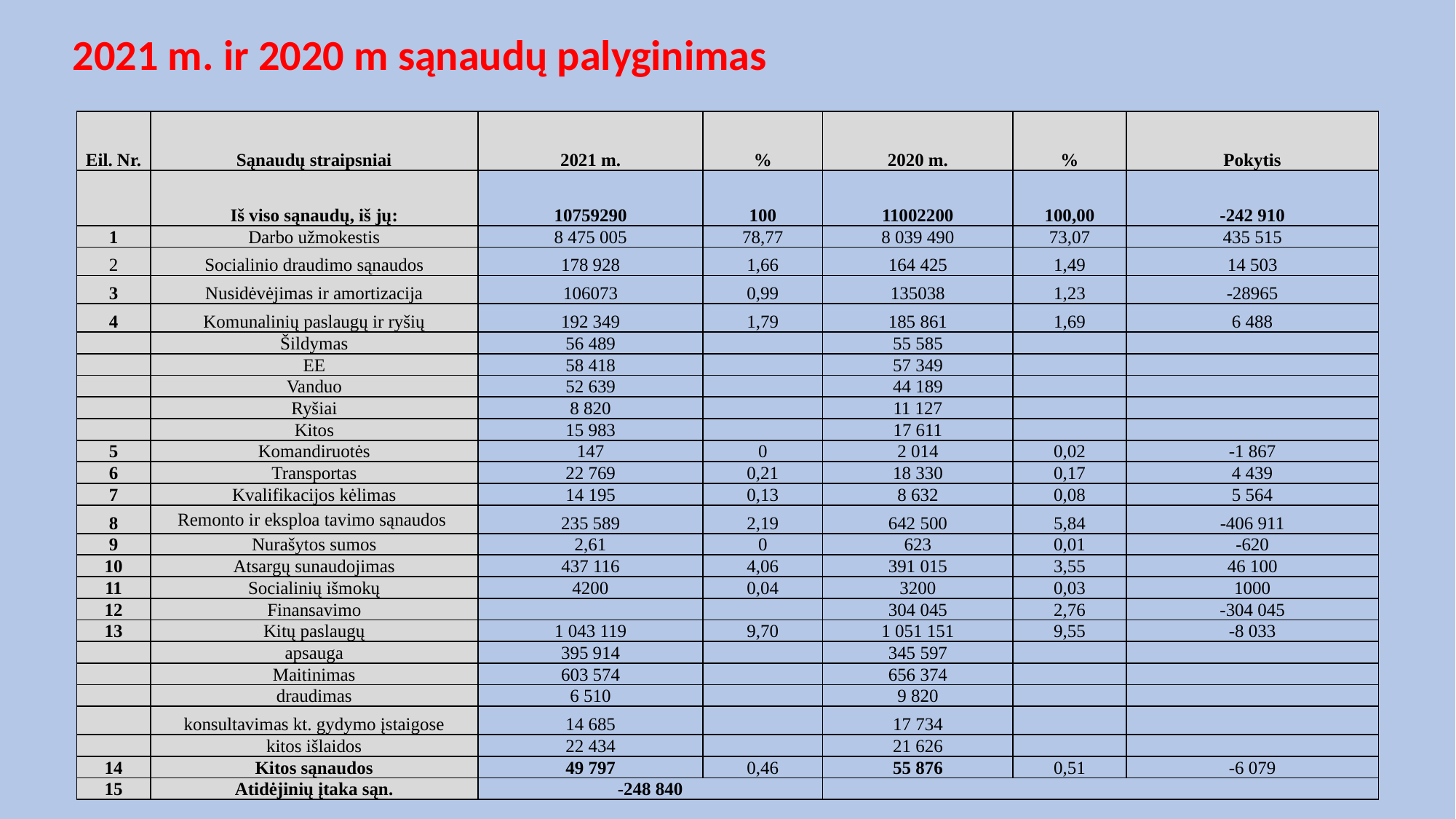

# 2021 m. ir 2020 m sąnaudų palyginimas
| Eil. Nr. | Sąnaudų straipsniai | 2021 m. | % | 2020 m. | % | Pokytis |
| --- | --- | --- | --- | --- | --- | --- |
|  | Iš viso sąnaudų, iš jų: | 10759290 | 100 | 11002200 | 100,00 | -242 910 |
| 1 | Darbo užmokestis | 8 475 005 | 78,77 | 8 039 490 | 73,07 | 435 515 |
| 2 | Socialinio draudimo sąnaudos | 178 928 | 1,66 | 164 425 | 1,49 | 14 503 |
| 3 | Nusidėvėjimas ir amortizacija | 106073 | 0,99 | 135038 | 1,23 | -28965 |
| 4 | Komunalinių paslaugų ir ryšių | 192 349 | 1,79 | 185 861 | 1,69 | 6 488 |
|  | Šildymas | 56 489 |  | 55 585 |  |  |
|  | EE | 58 418 |  | 57 349 |  |  |
|  | Vanduo | 52 639 |  | 44 189 |  |  |
|  | Ryšiai | 8 820 |  | 11 127 |  |  |
|  | Kitos | 15 983 |  | 17 611 |  |  |
| 5 | Komandiruotės | 147 | 0 | 2 014 | 0,02 | -1 867 |
| 6 | Transportas | 22 769 | 0,21 | 18 330 | 0,17 | 4 439 |
| 7 | Kvalifikacijos kėlimas | 14 195 | 0,13 | 8 632 | 0,08 | 5 564 |
| 8 | Remonto ir eksploa tavimo sąnaudos | 235 589 | 2,19 | 642 500 | 5,84 | -406 911 |
| 9 | Nurašytos sumos | 2,61 | 0 | 623 | 0,01 | -620 |
| 10 | Atsargų sunaudojimas | 437 116 | 4,06 | 391 015 | 3,55 | 46 100 |
| 11 | Socialinių išmokų | 4200 | 0,04 | 3200 | 0,03 | 1000 |
| 12 | Finansavimo |  |  | 304 045 | 2,76 | -304 045 |
| 13 | Kitų paslaugų | 1 043 119 | 9,70 | 1 051 151 | 9,55 | -8 033 |
|  | apsauga | 395 914 |  | 345 597 |  |  |
|  | Maitinimas | 603 574 |  | 656 374 |  |  |
|  | draudimas | 6 510 |  | 9 820 |  |  |
|  | konsultavimas kt. gydymo įstaigose | 14 685 |  | 17 734 |  |  |
|  | kitos išlaidos | 22 434 |  | 21 626 |  |  |
| 14 | Kitos sąnaudos | 49 797 | 0,46 | 55 876 | 0,51 | -6 079 |
| 15 | Atidėjinių įtaka sąn. | -248 840 |  |  |  |  |